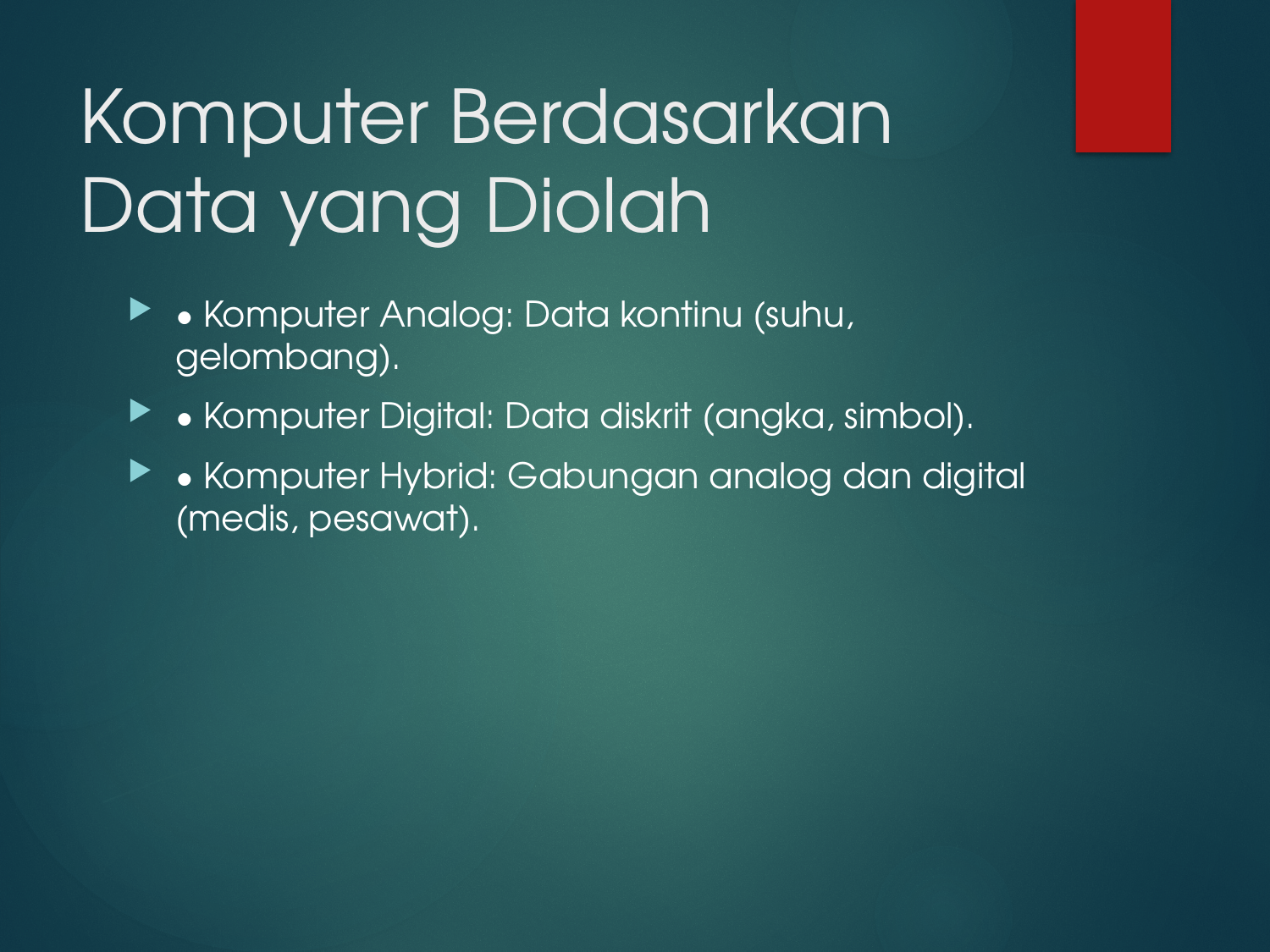

# Komputer Berdasarkan Data yang Diolah
• Komputer Analog: Data kontinu (suhu, gelombang).
• Komputer Digital: Data diskrit (angka, simbol).
• Komputer Hybrid: Gabungan analog dan digital (medis, pesawat).